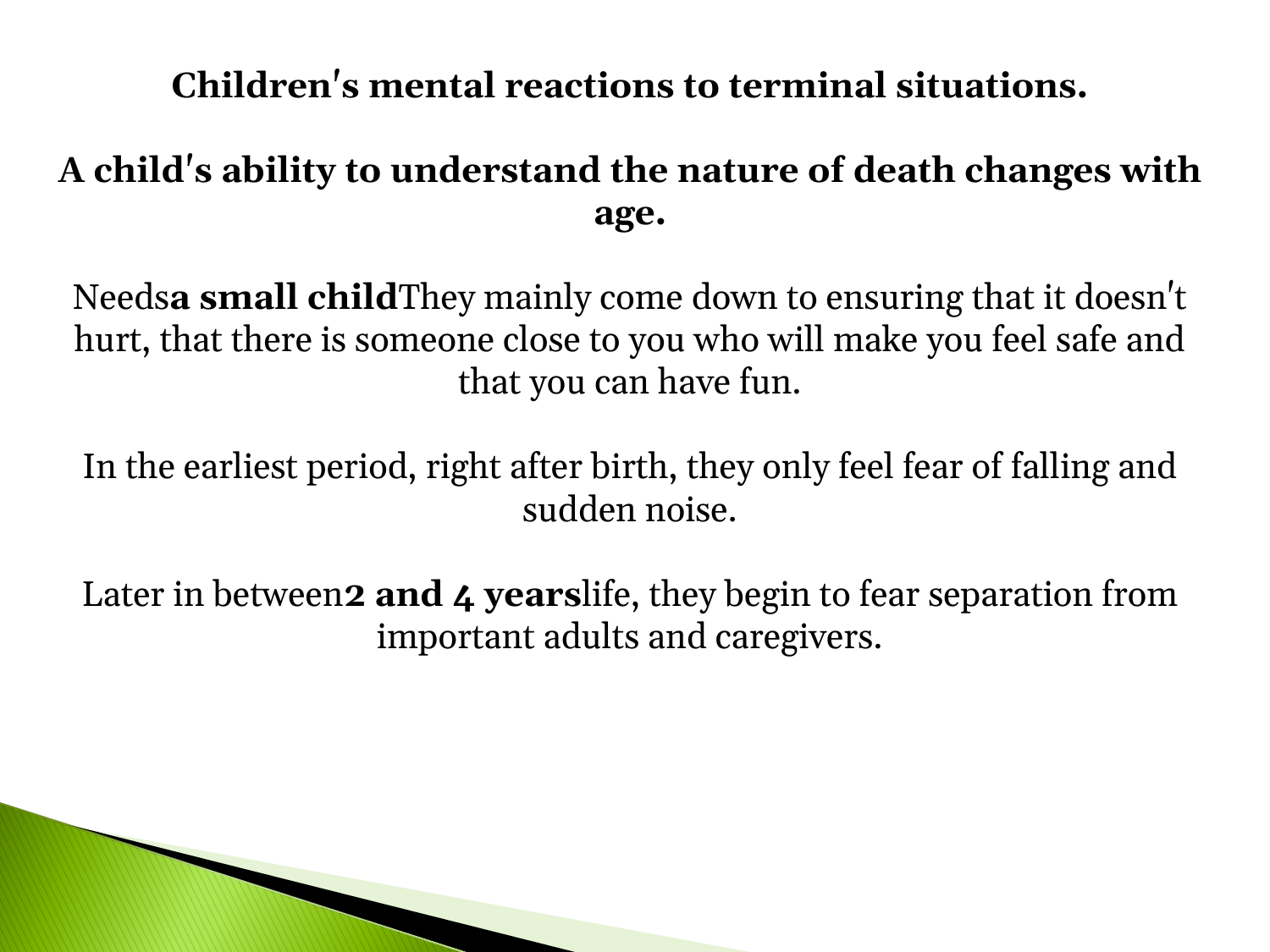

Children's mental reactions to terminal situations.

A child's ability to understand the nature of death changes with age.

Needsa small childThey mainly come down to ensuring that it doesn't hurt, that there is someone close to you who will make you feel safe and that you can have fun.

In the earliest period, right after birth, they only feel fear of falling and sudden noise.

Later in between2 and 4 yearslife, they begin to fear separation from important adults and caregivers.